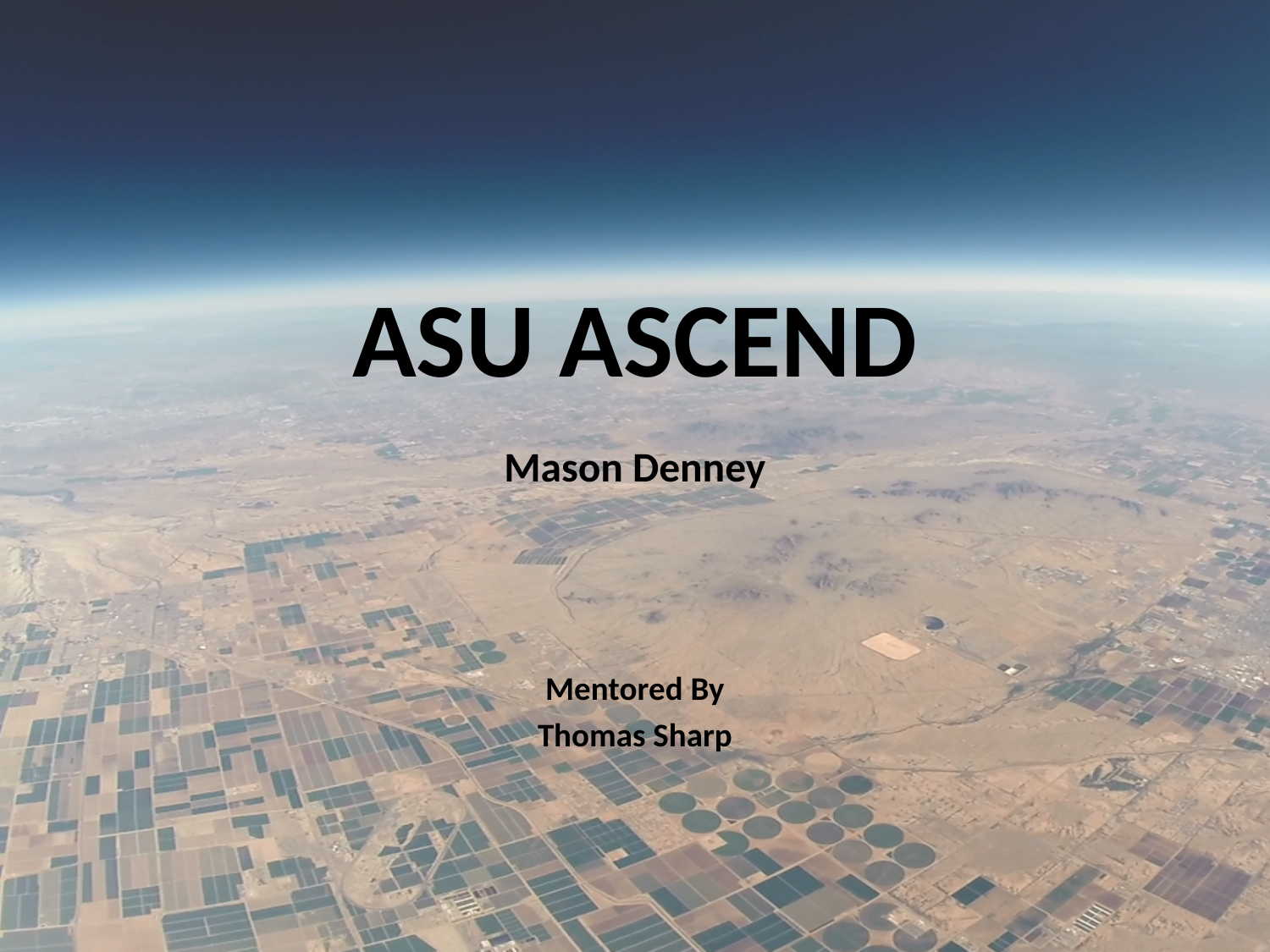

# ASU ASCEND
Mason Denney

Mentored By
Thomas Sharp